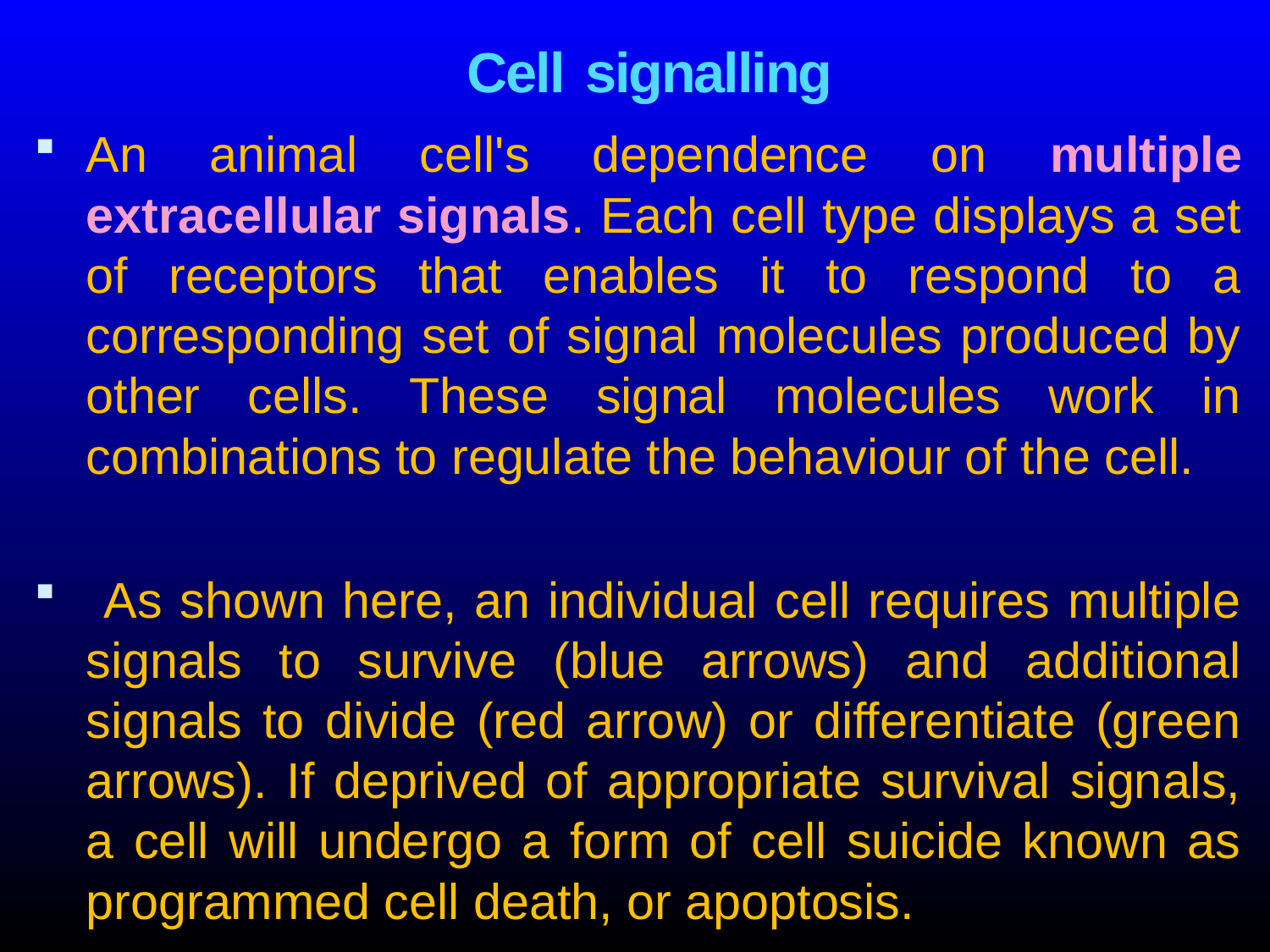

# Cell signalling
An animal cell's dependence on multiple extracellular signals. Each cell type displays a set of receptors that enables it to respond to a corresponding set of signal molecules produced by other cells. These signal molecules work in combinations to regulate the behaviour of the cell.

 As shown here, an individual cell requires multiple signals to survive (blue arrows) and additional signals to divide (red arrow) or differentiate (green arrows). If deprived of appropriate survival signals, a cell will undergo a form of cell suicide known as programmed cell death, or apoptosis.